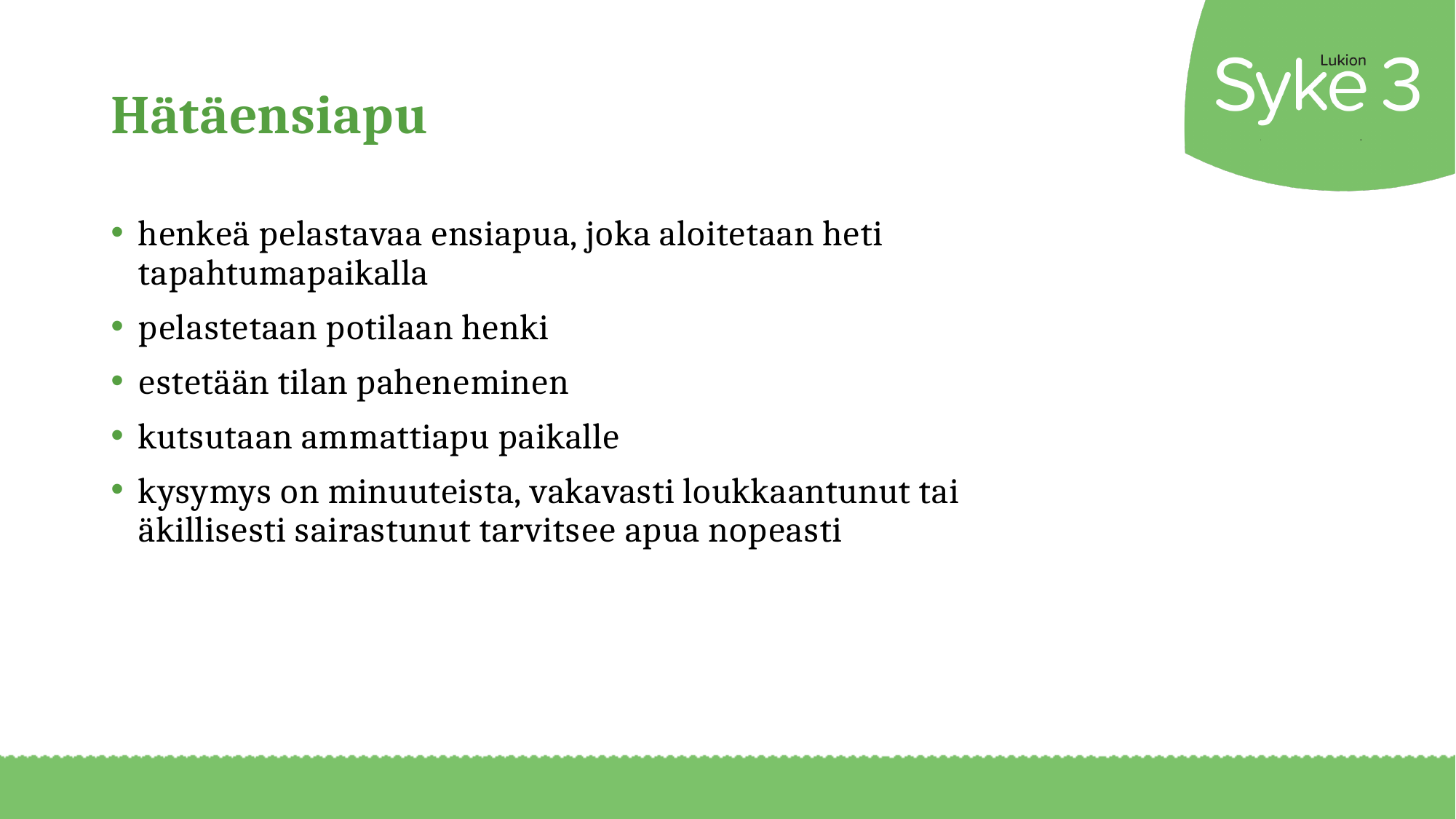

# Hätäensiapu
henkeä pelastavaa ensiapua, joka aloitetaan heti tapahtumapaikalla
pelastetaan potilaan henki
estetään tilan paheneminen
kutsutaan ammattiapu paikalle
kysymys on minuuteista, vakavasti loukkaantunut tai äkillisesti sairastunut tarvitsee apua nopeasti